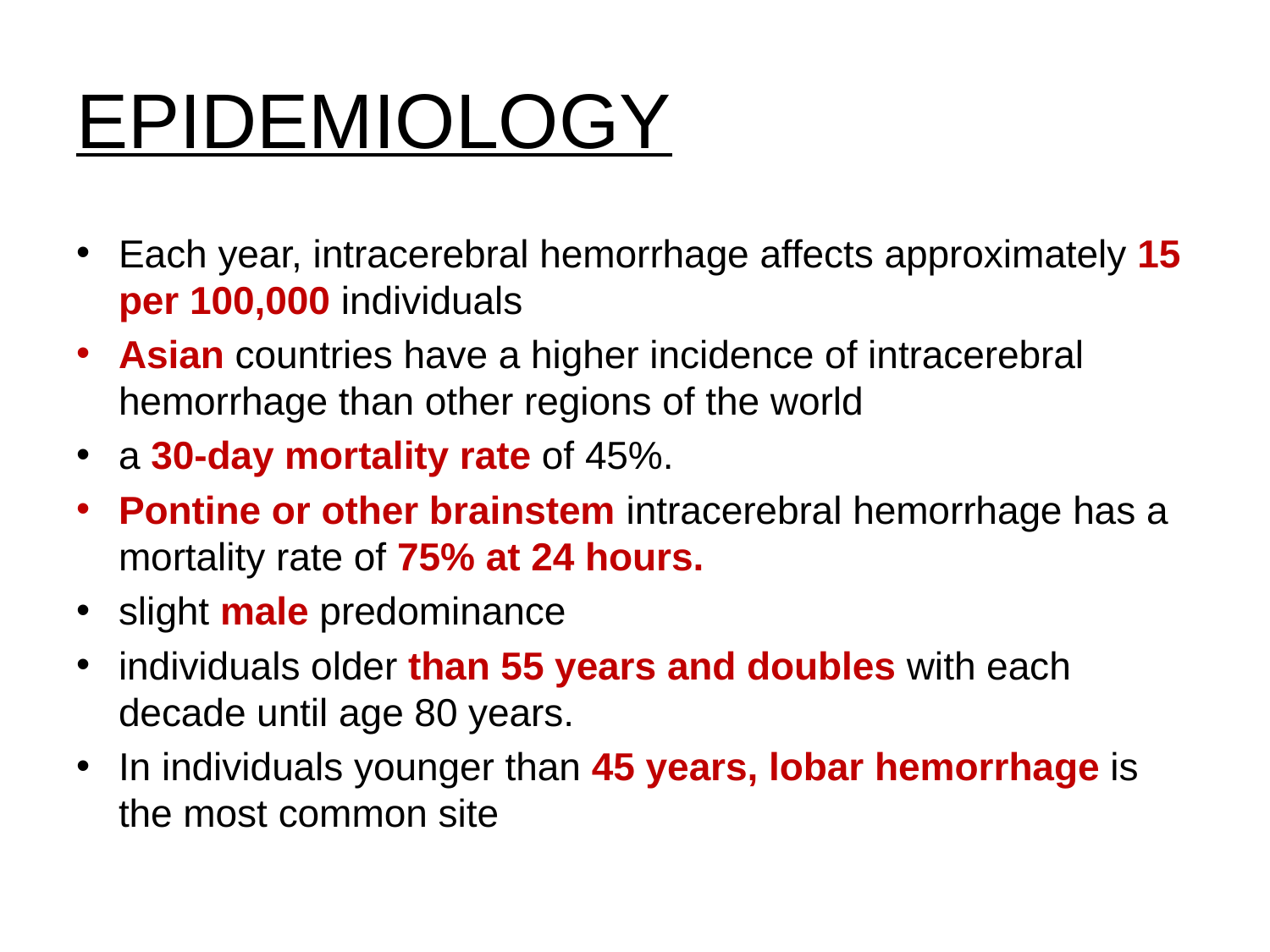

# EPIDEMIOLOGY
Each year, intracerebral hemorrhage affects approximately 15 per 100,000 individuals
Asian countries have a higher incidence of intracerebral hemorrhage than other regions of the world
a 30-day mortality rate of 45%.
Pontine or other brainstem intracerebral hemorrhage has a mortality rate of 75% at 24 hours.
slight male predominance
individuals older than 55 years and doubles with each decade until age 80 years.
In individuals younger than 45 years, lobar hemorrhage is the most common site